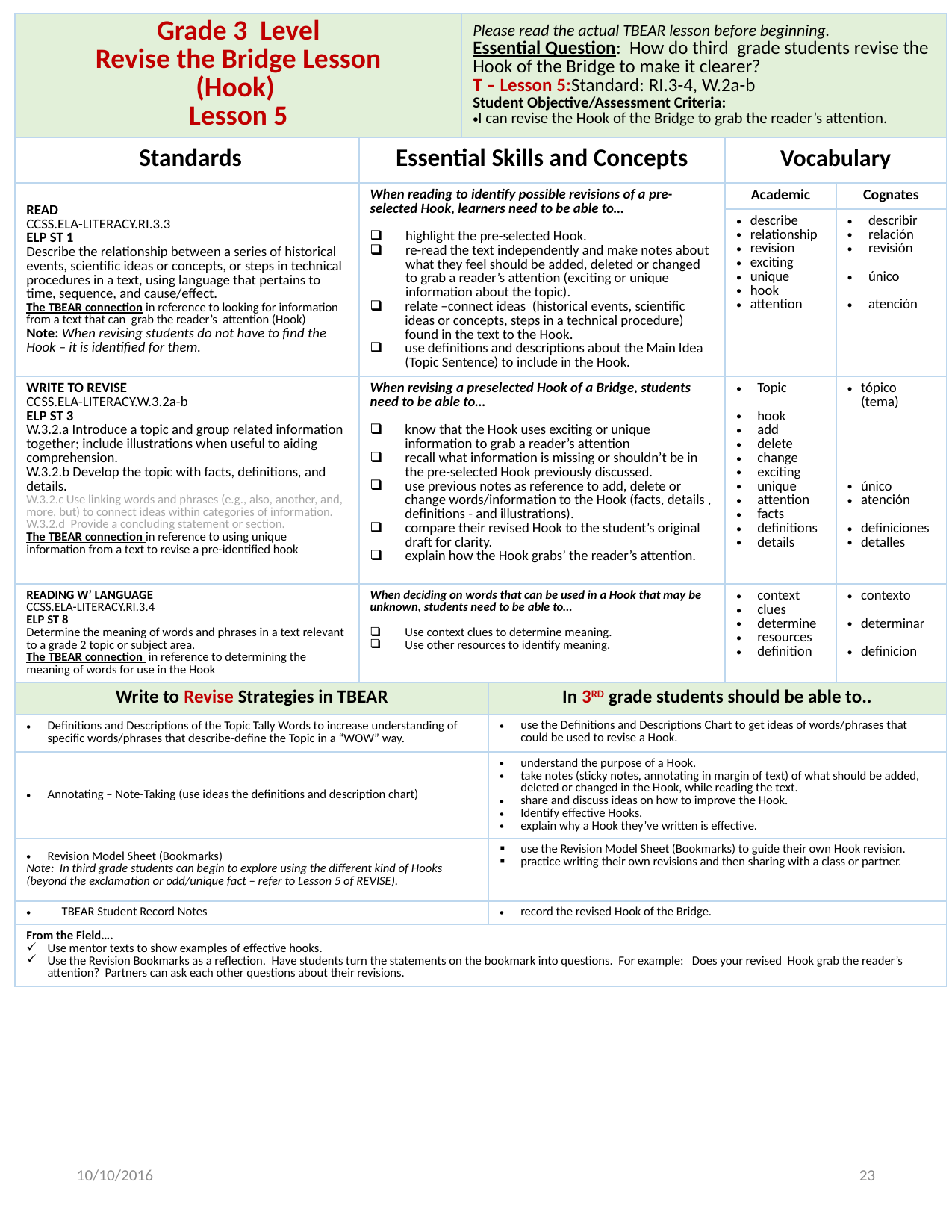

| Grade 3 Level Revise the Bridge Lesson (Hook) Lesson 5 |  | Please read the actual TBEAR lesson before beginning. Essential Question: How do third grade students revise the Hook of the Bridge to make it clearer? T – Lesson 5:Standard: RI.3-4, W.2a-b Student Objective/Assessment Criteria: I can revise the Hook of the Bridge to grab the reader’s attention. |  |  |  |
| --- | --- | --- | --- | --- | --- |
| Standards | Essential Skills and Concepts |  |  | Vocabulary |  |
| READ CCSS.ELA-LITERACY.RI.3.3 ELP ST 1 Describe the relationship between a series of historical events, scientific ideas or concepts, or steps in technical procedures in a text, using language that pertains to time, sequence, and cause/effect. The TBEAR connection in reference to looking for information from a text that can grab the reader’s attention (Hook) Note: When revising students do not have to find the Hook – it is identified for them. | When reading to identify possible revisions of a pre-selected Hook, learners need to be able to… highlight the pre-selected Hook. re-read the text independently and make notes about what they feel should be added, deleted or changed to grab a reader’s attention (exciting or unique information about the topic). relate –connect ideas (historical events, scientific ideas or concepts, steps in a technical procedure) found in the text to the Hook. use definitions and descriptions about the Main Idea (Topic Sentence) to include in the Hook. |  |  | Academic | Cognates |
|  |  |  |  | describe relationship revision exciting unique hook attention | describir relación revisión único atención |
| WRITE TO REVISE CCSS.ELA-LITERACY.W.3.2a-b ELP ST 3 W.3.2.a Introduce a topic and group related information together; include illustrations when useful to aiding comprehension. W.3.2.b Develop the topic with facts, definitions, and details. W.3.2.c Use linking words and phrases (e.g., also, another, and, more, but) to connect ideas within categories of information. W.3.2.d Provide a concluding statement or section. The TBEAR connection in reference to using unique information from a text to revise a pre-identified hook | When revising a preselected Hook of a Bridge, students need to be able to… know that the Hook uses exciting or unique information to grab a reader’s attention recall what information is missing or shouldn’t be in the pre-selected Hook previously discussed. use previous notes as reference to add, delete or change words/information to the Hook (facts, details , definitions - and illustrations). compare their revised Hook to the student’s original draft for clarity. explain how the Hook grabs’ the reader’s attention. |  |  | Topic hook add delete change exciting unique attention facts definitions details | tópico (tema) único atención definiciones detalles |
| READING W’ LANGUAGE CCSS.ELA-LITERACY.RI.3.4 ELP ST 8 Determine the meaning of words and phrases in a text relevant to a grade 2 topic or subject area. The TBEAR connection in reference to determining the meaning of words for use in the Hook | When deciding on words that can be used in a Hook that may be unknown, students need to be able to… Use context clues to determine meaning. Use other resources to identify meaning. |  |  | context clues determine resources definition | contexto determinar definicion |
| Write to Revise Strategies in TBEAR |  |  | In 3RD grade students should be able to.. |  |  |
| Definitions and Descriptions of the Topic Tally Words to increase understanding of specific words/phrases that describe-define the Topic in a “WOW” way. |  |  | use the Definitions and Descriptions Chart to get ideas of words/phrases that could be used to revise a Hook. |  |  |
| Annotating – Note-Taking (use ideas the definitions and description chart) |  |  | understand the purpose of a Hook. take notes (sticky notes, annotating in margin of text) of what should be added, deleted or changed in the Hook, while reading the text. share and discuss ideas on how to improve the Hook. Identify effective Hooks. explain why a Hook they’ve written is effective. |  |  |
| Revision Model Sheet (Bookmarks) Note: In third grade students can begin to explore using the different kind of Hooks (beyond the exclamation or odd/unique fact – refer to Lesson 5 of REVISE). |  |  | use the Revision Model Sheet (Bookmarks) to guide their own Hook revision. practice writing their own revisions and then sharing with a class or partner. |  |  |
| TBEAR Student Record Notes |  |  | record the revised Hook of the Bridge. |  |  |
| From the Field…. Use mentor texts to show examples of effective hooks. Use the Revision Bookmarks as a reflection. Have students turn the statements on the bookmark into questions. For example: Does your revised Hook grab the reader’s attention? Partners can ask each other questions about their revisions. |  |  |  |  |  |
10/10/2016
23